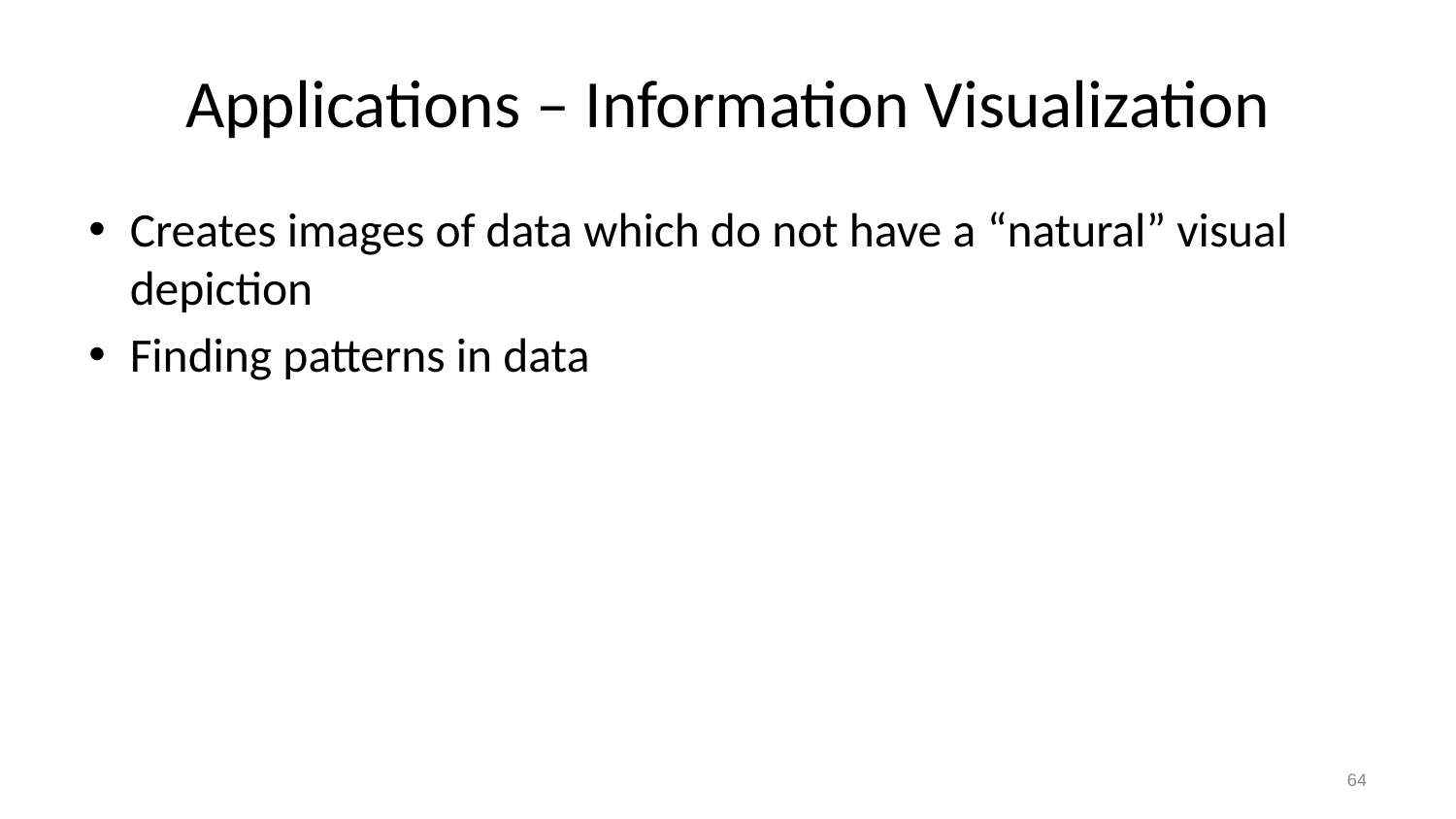

# Applications – Information Visualization
Creates images of data which do not have a “natural” visual depiction
Finding patterns in data
64